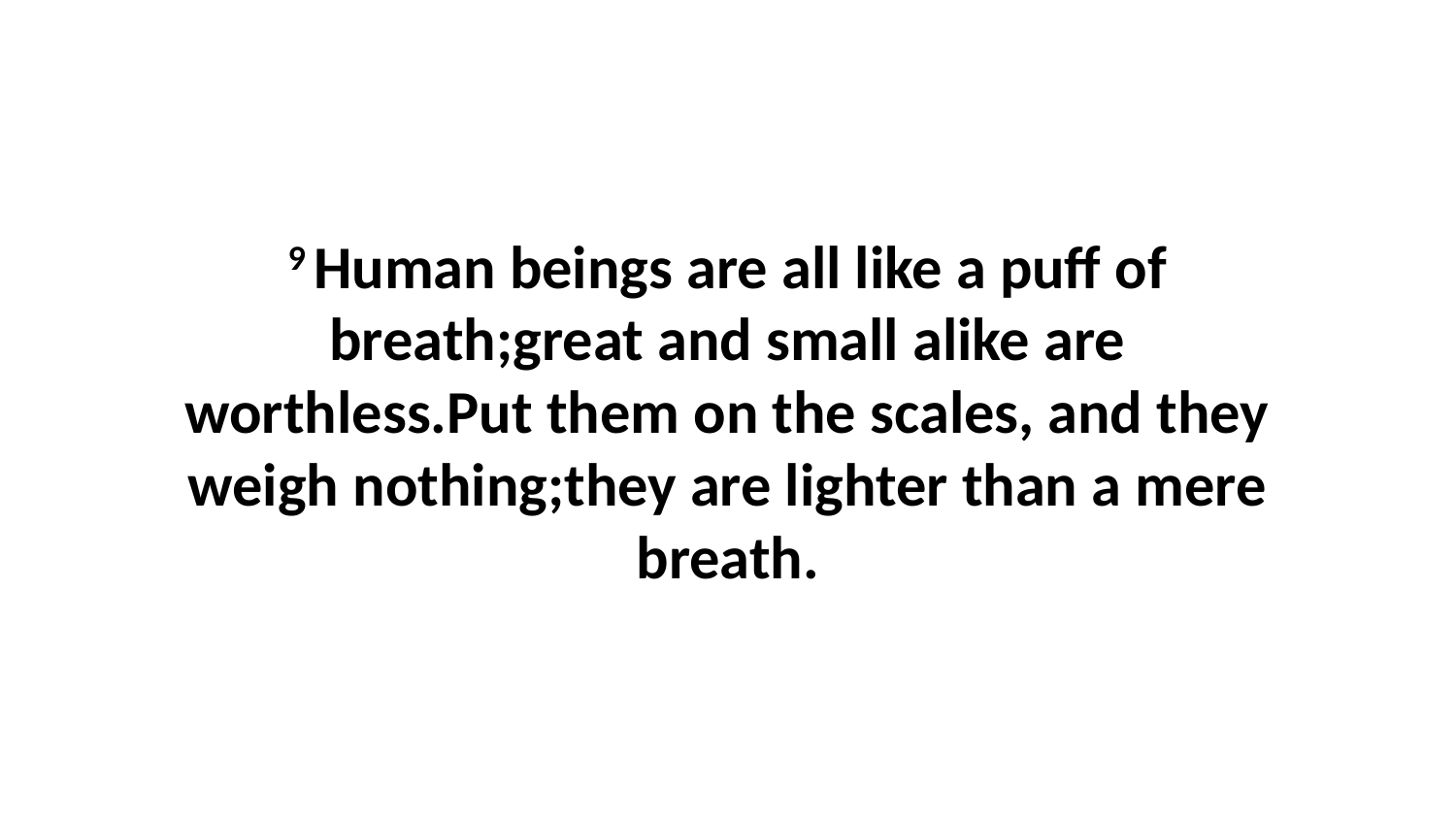

9 Human beings are all like a puff of breath;great and small alike are worthless.Put them on the scales, and they weigh nothing;they are lighter than a mere breath.